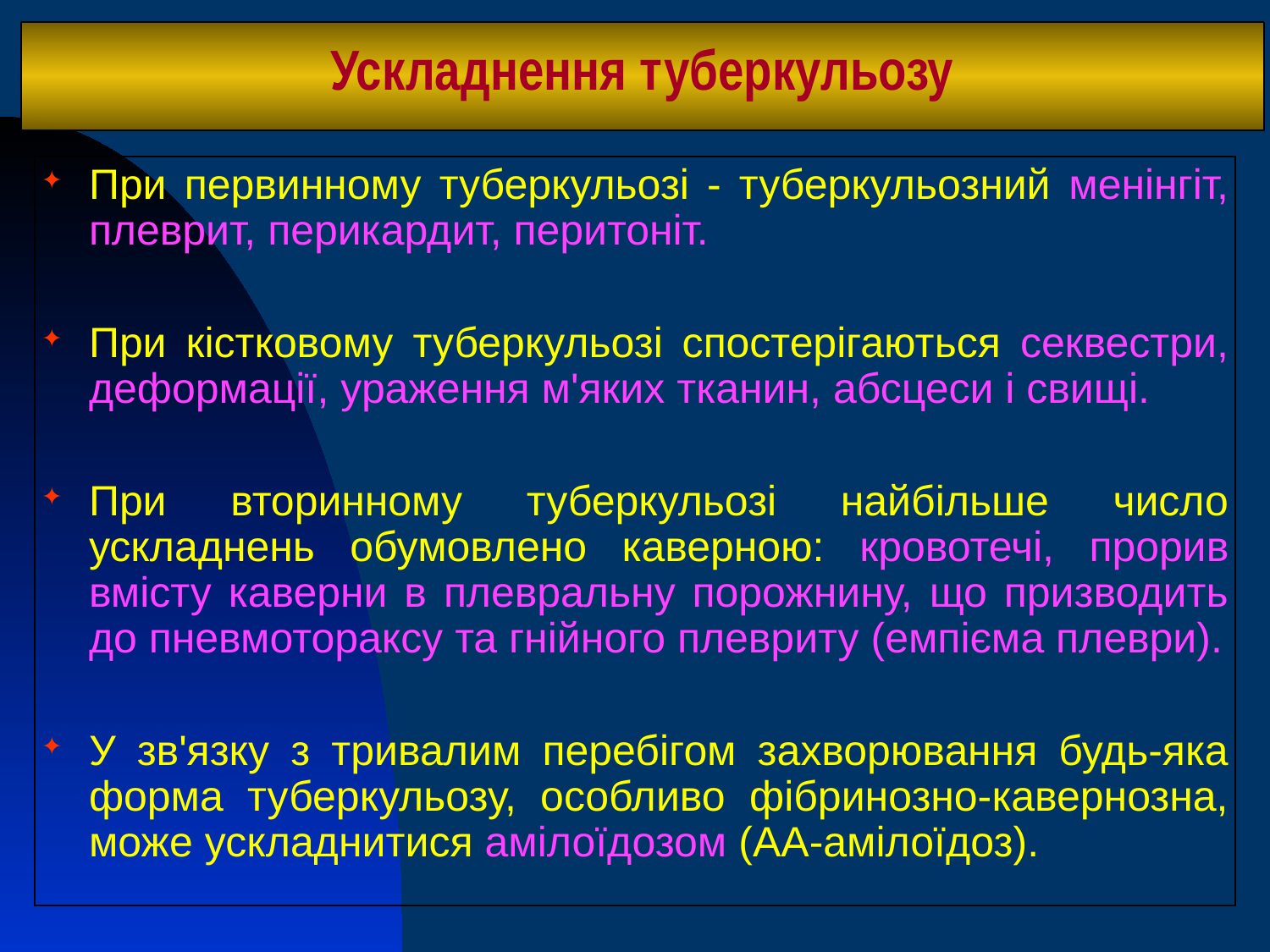

# Ускладнення туберкульозу
При первинному туберкульозі - туберкульозний менінгіт, плеврит, перикардит, перитоніт.

При кістковому туберкульозі спостерігаються секвестри, деформації, ураження м'яких тканин, абсцеси і свищі.

При вторинному туберкульозі найбільше число ускладнень обумовлено каверною: кровотечі, прорив вмісту каверни в плевральну порожнину, що призводить до пневмотораксу та гнійного плевриту (емпієма плеври).

У зв'язку з тривалим перебігом захворювання будь-яка форма туберкульозу, особливо фібринозно-кавернозна, може ускладнитися амілоїдозом (АА-амілоїдоз).